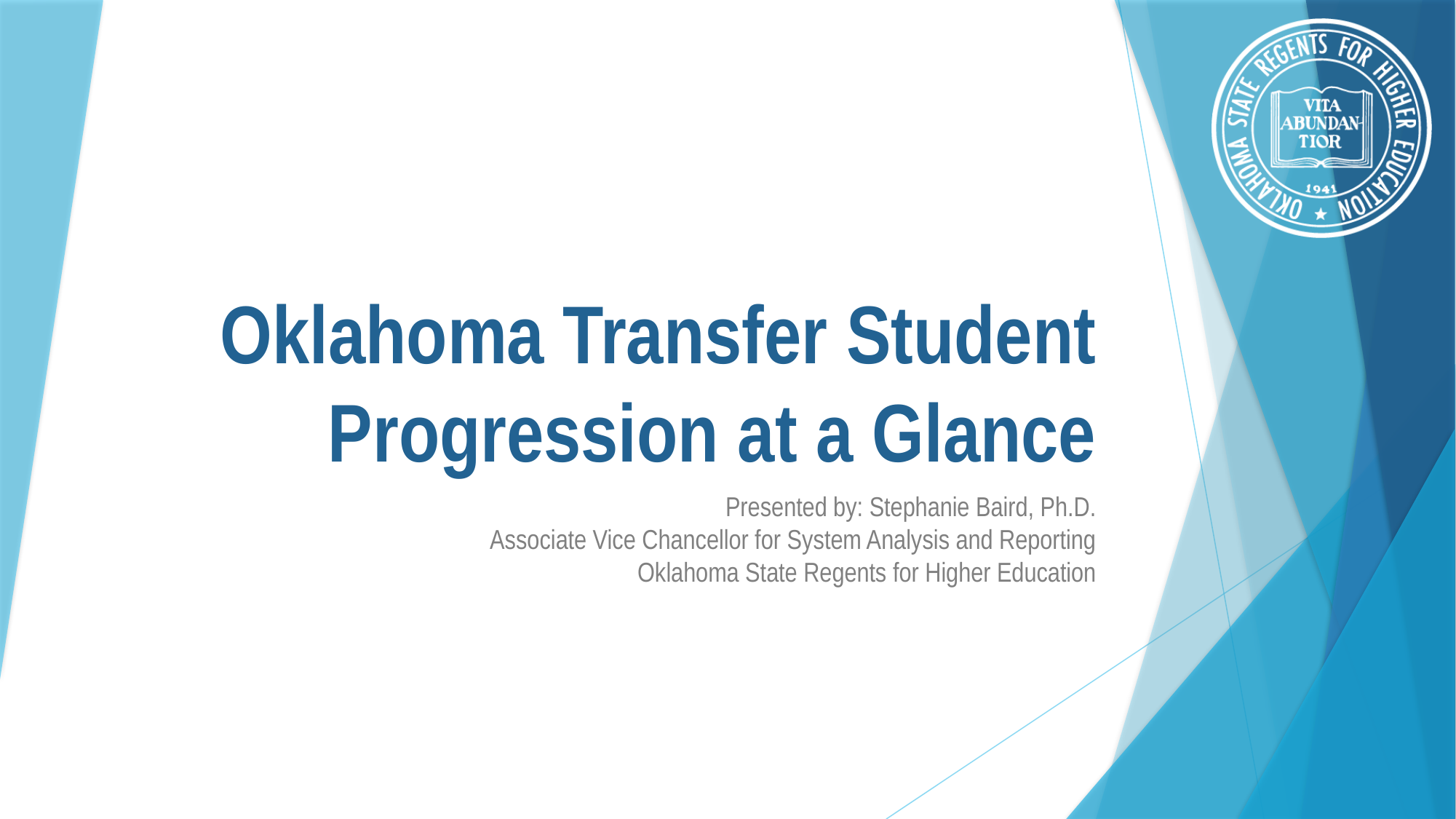

# Oklahoma Transfer Student Progression at a Glance
Presented by: Stephanie Baird, Ph.D.
Associate Vice Chancellor for System Analysis and Reporting
Oklahoma State Regents for Higher Education